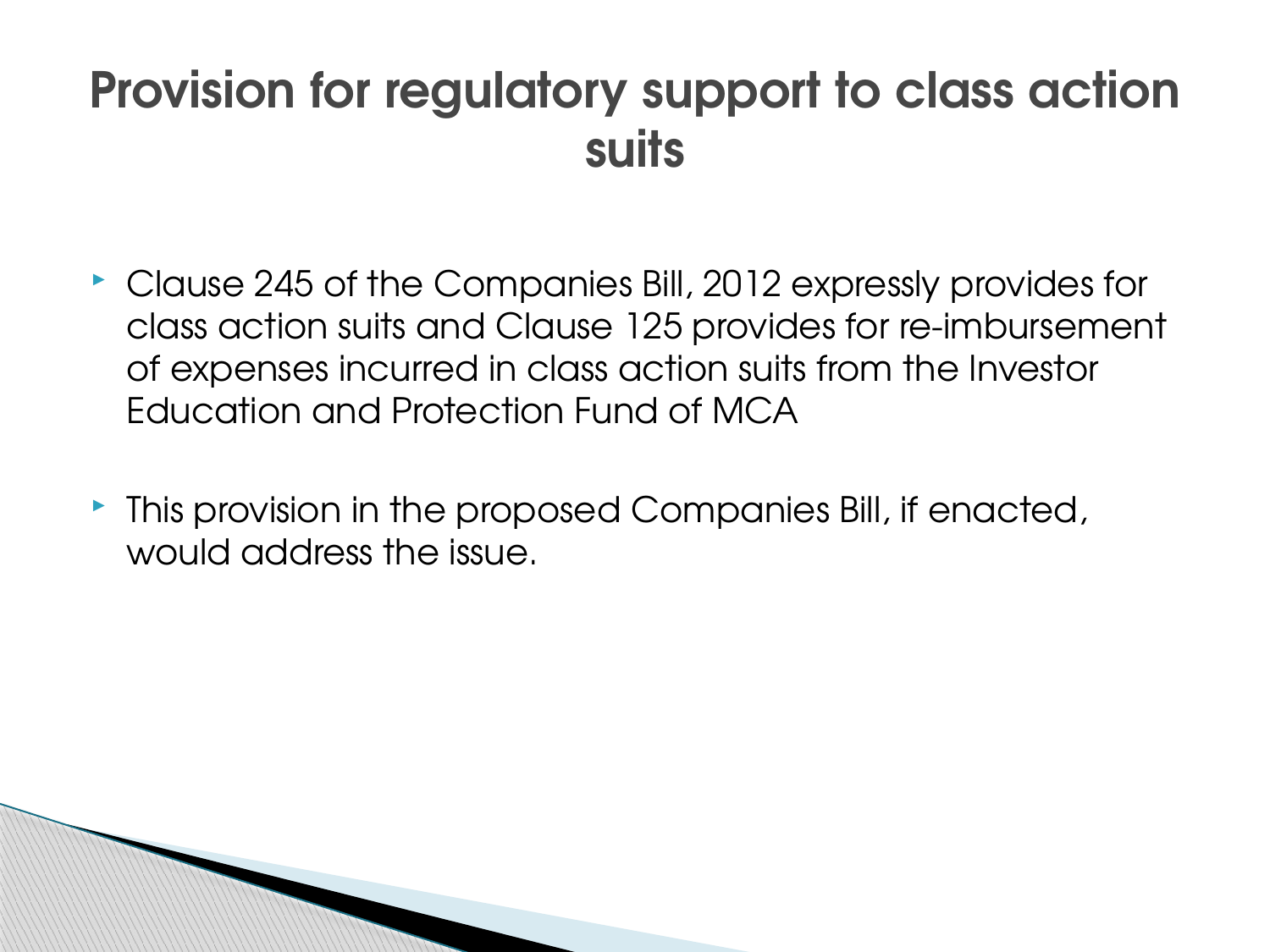

# Provision for regulatory support to class action suits

Clause 245 of the Companies Bill, 2012 expressly provides for class action suits and Clause 125 provides for re-imbursement of expenses incurred in class action suits from the Investor Education and Protection Fund of MCA

This provision in the proposed Companies Bill, if enacted, would address the issue.